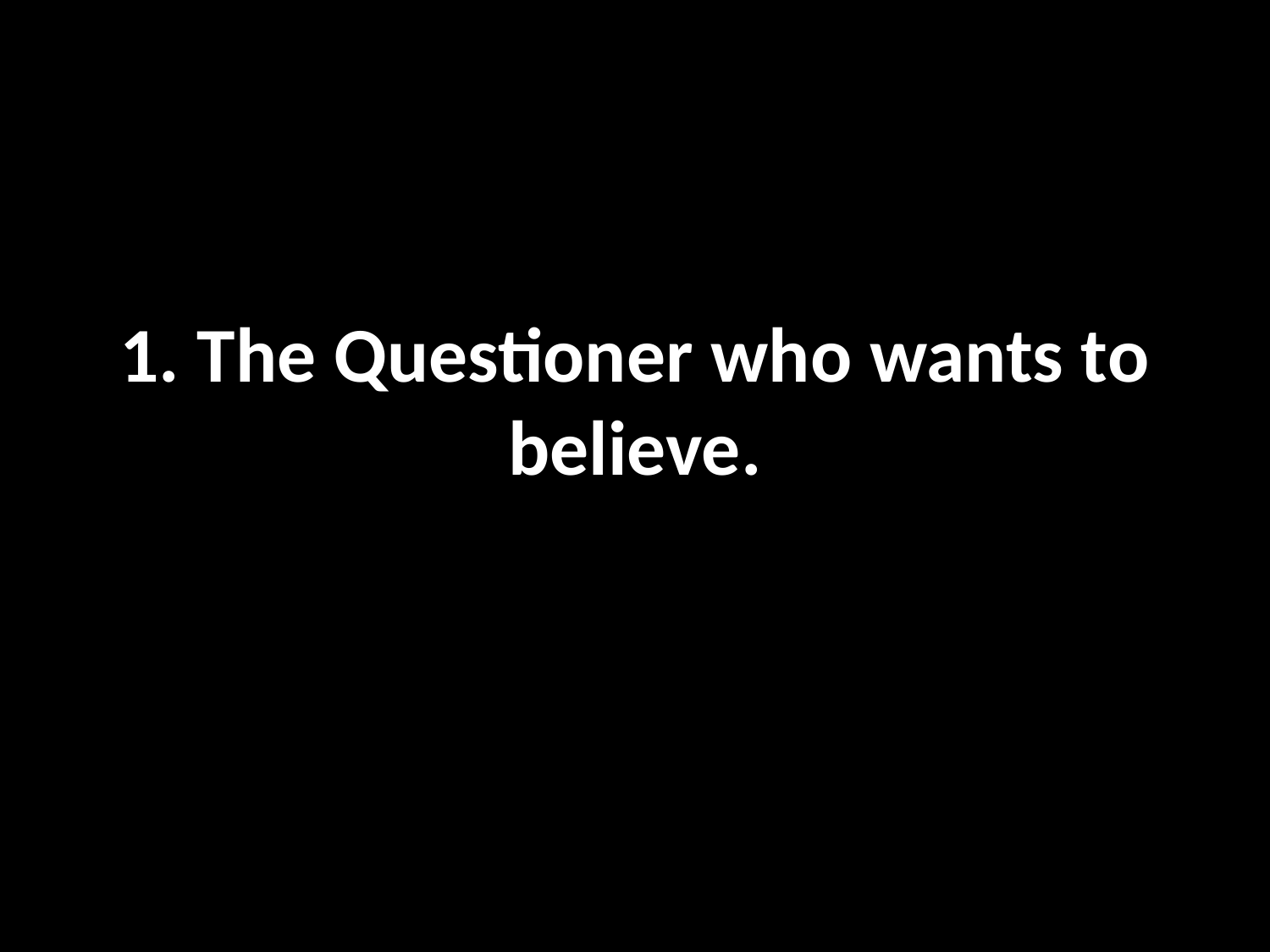

# 1. The Questioner who wants to believe.